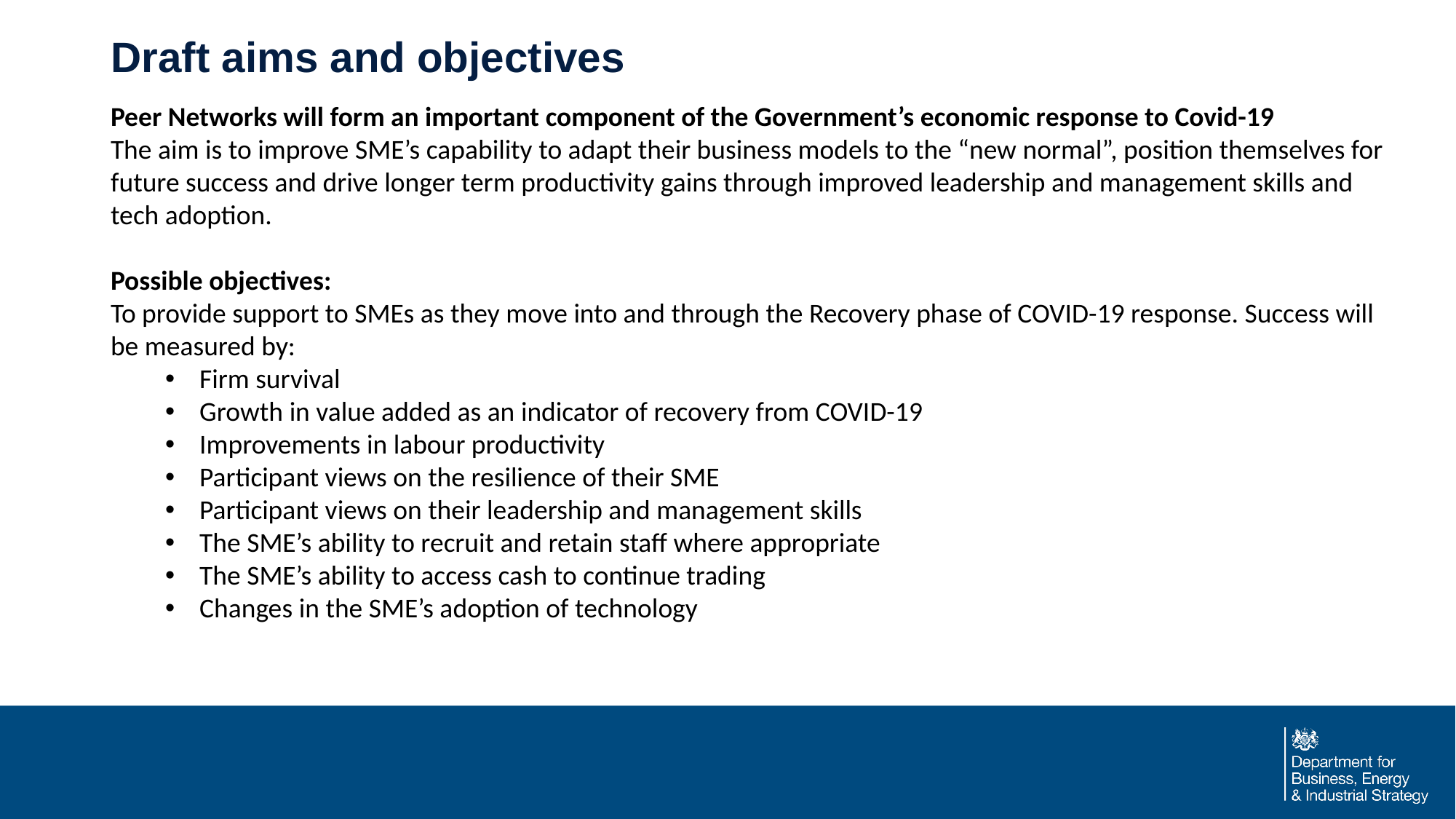

# Draft aims and objectives
Peer Networks will form an important component of the Government’s economic response to Covid-19
The aim is to improve SME’s capability to adapt their business models to the “new normal”, position themselves for future success and drive longer term productivity gains through improved leadership and management skills and tech adoption.

Possible objectives:
To provide support to SMEs as they move into and through the Recovery phase of COVID-19 response. Success will be measured by:
Firm survival
Growth in value added as an indicator of recovery from COVID-19
Improvements in labour productivity
Participant views on the resilience of their SME
Participant views on their leadership and management skills
The SME’s ability to recruit and retain staff where appropriate
The SME’s ability to access cash to continue trading
Changes in the SME’s adoption of technology